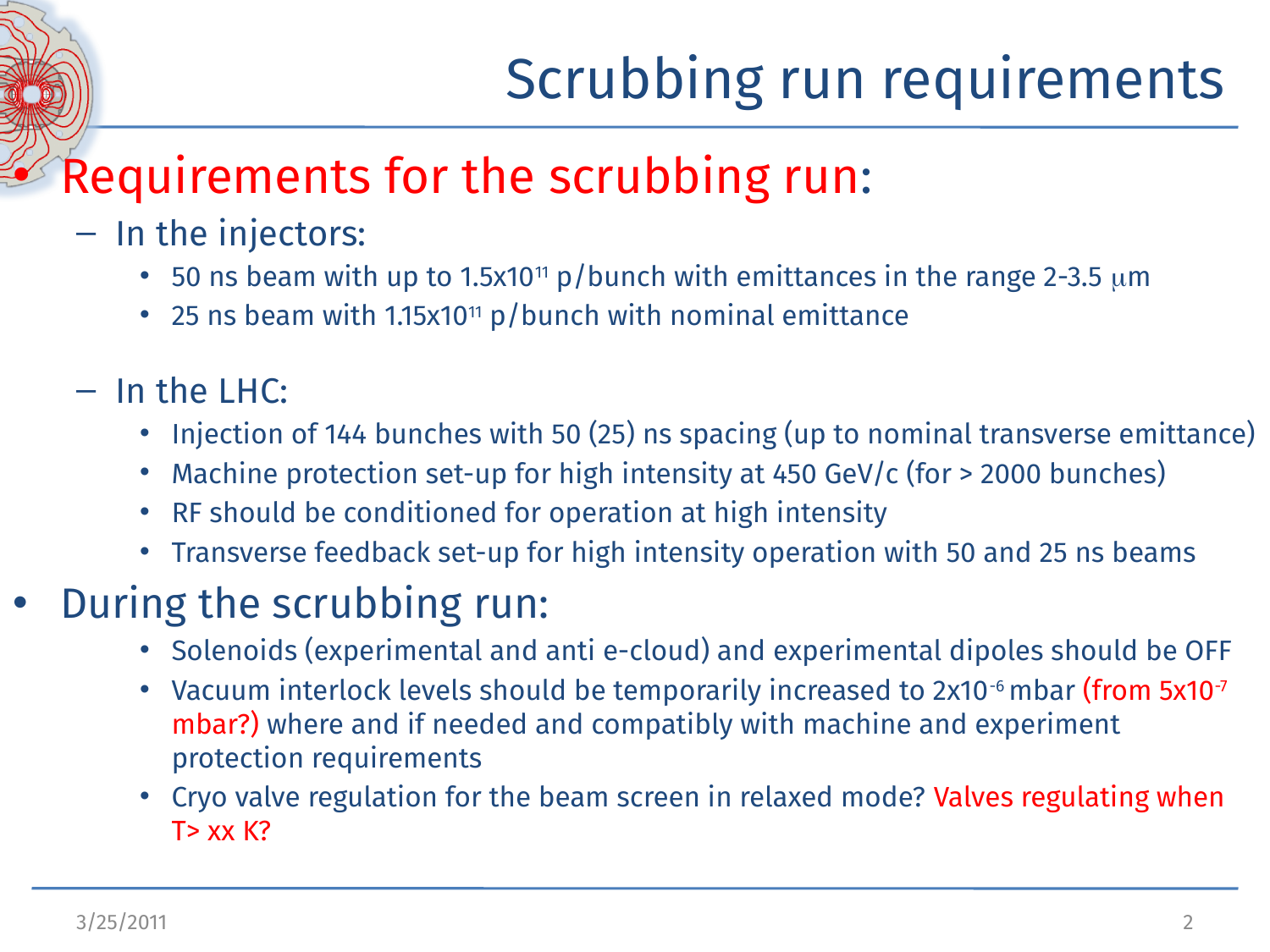

# Scrubbing run requirements
Requirements for the scrubbing run:
In the injectors:
50 ns beam with up to 1.5x1011 p/bunch with emittances in the range 2-3.5 μm
25 ns beam with 1.15x1011 p/bunch with nominal emittance

In the LHC:
Injection of 144 bunches with 50 (25) ns spacing (up to nominal transverse emittance)
Machine protection set-up for high intensity at 450 GeV/c (for > 2000 bunches)
RF should be conditioned for operation at high intensity
Transverse feedback set-up for high intensity operation with 50 and 25 ns beams
During the scrubbing run:
Solenoids (experimental and anti e-cloud) and experimental dipoles should be OFF
Vacuum interlock levels should be temporarily increased to 2x10-6 mbar (from 5x10-7 mbar?) where and if needed and compatibly with machine and experiment protection requirements
Cryo valve regulation for the beam screen in relaxed mode? Valves regulating when T> xx K?
3/25/2011
2